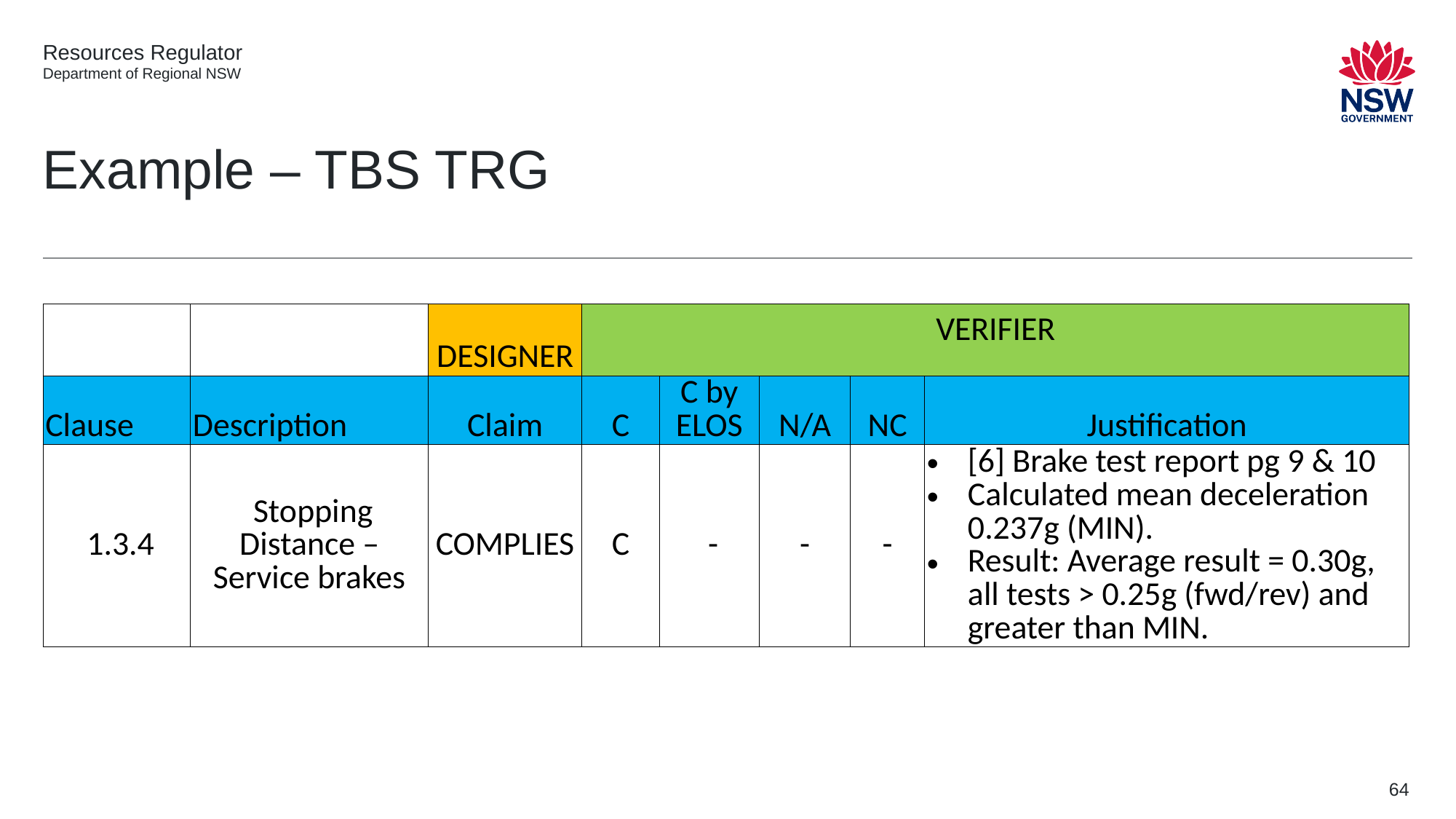

# Example – TBS TRG
|  |  | DESIGNER | VERIFIER |  |  |  |  |
| --- | --- | --- | --- | --- | --- | --- | --- |
| Clause | Description | Claim | C | C by ELOS | N/A | NC | Justification |
| 1.3.4 | Stopping Distance – Service brakes | COMPLIES | C | - | - | - | [6] Brake test report pg 9 & 10 Calculated mean deceleration 0.237g (MIN). Result: Average result = 0.30g, all tests > 0.25g (fwd/rev) and greater than MIN. |
64